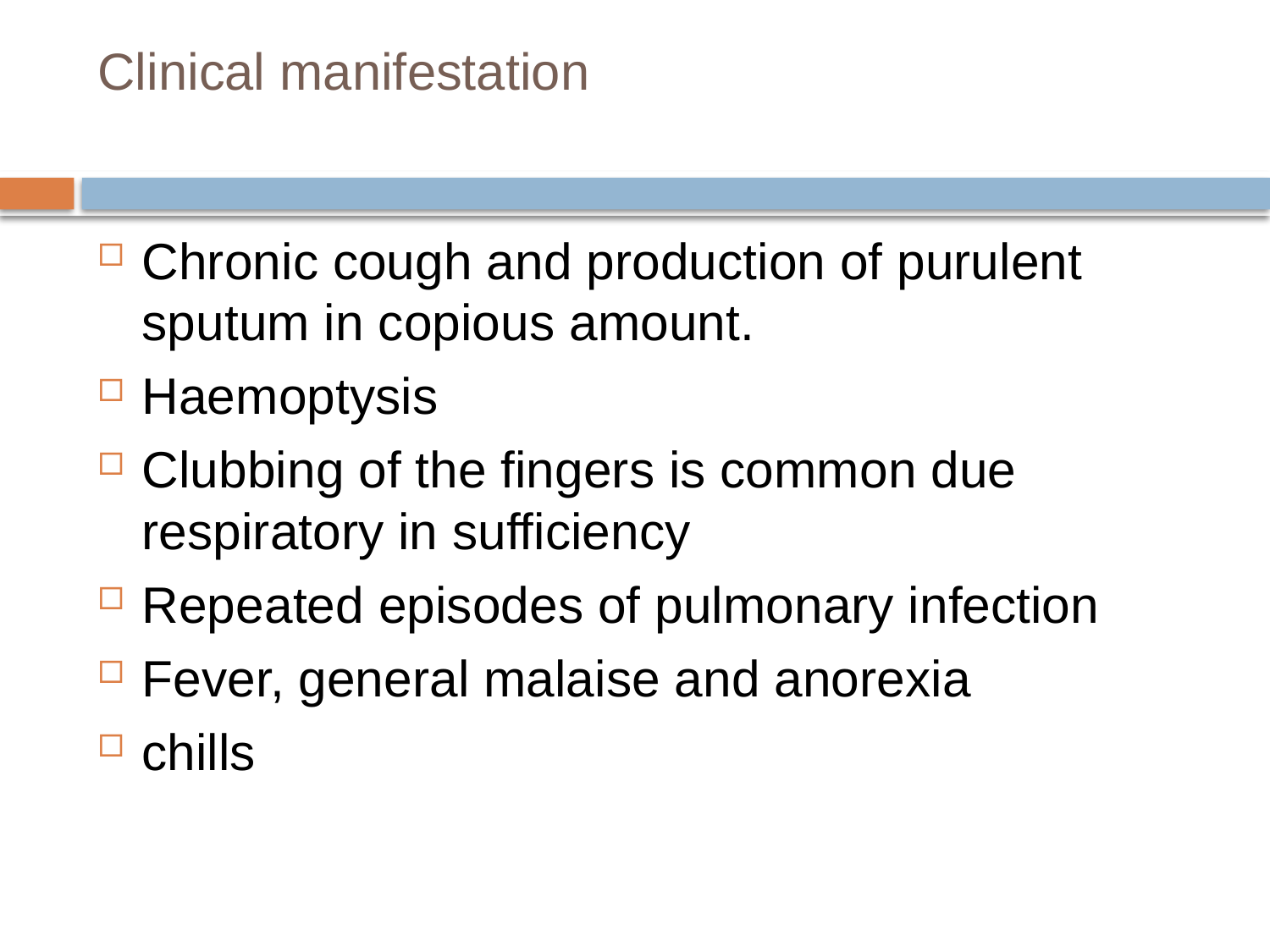

# Clinical manifestation
Chronic cough and production of purulent sputum in copious amount.
Haemoptysis
Clubbing of the fingers is common due respiratory in sufficiency
Repeated episodes of pulmonary infection
Fever, general malaise and anorexia
chills